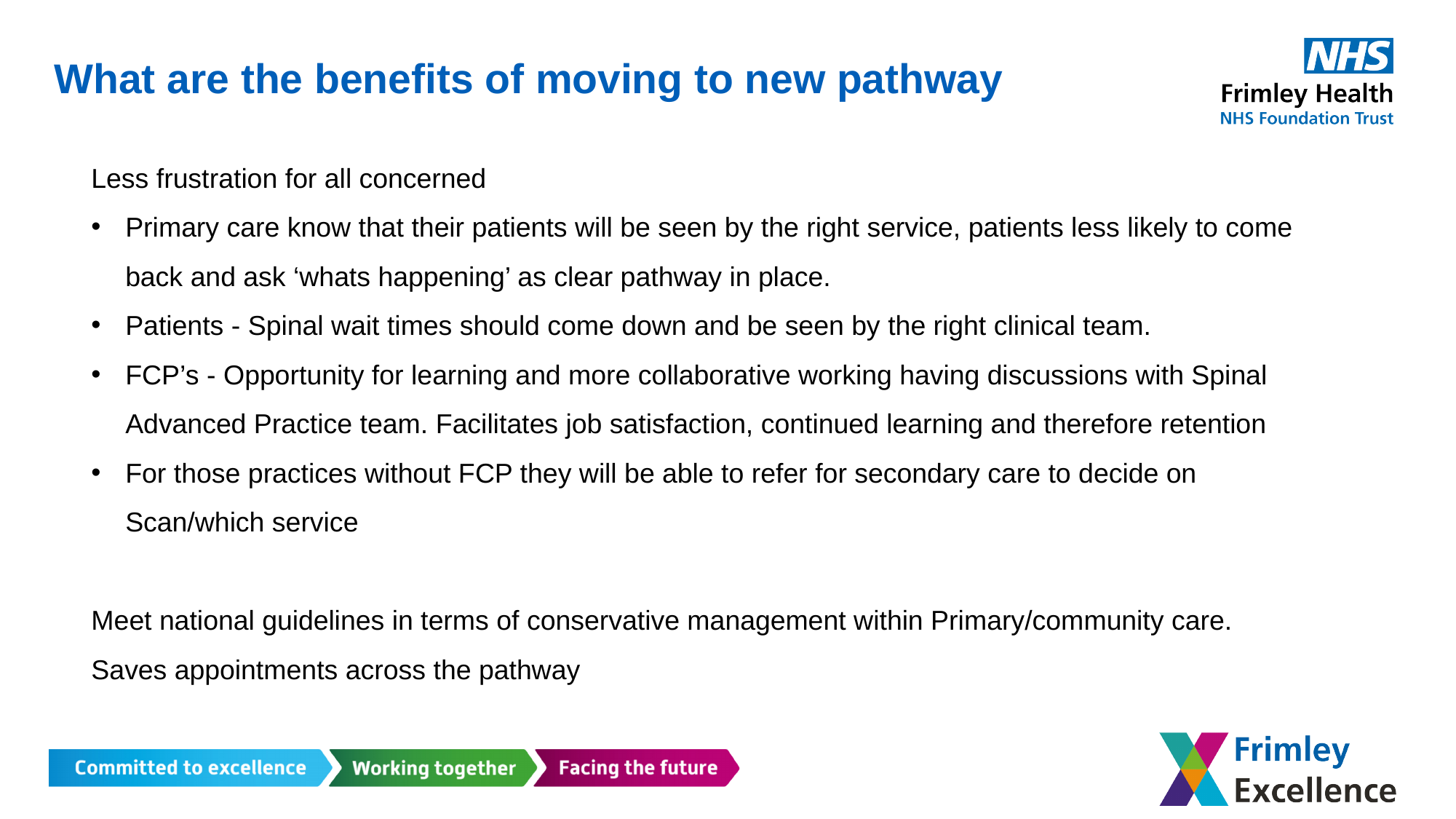

# What are the benefits of moving to new pathway
Less frustration for all concerned
Primary care know that their patients will be seen by the right service, patients less likely to come back and ask ‘whats happening’ as clear pathway in place.
Patients - Spinal wait times should come down and be seen by the right clinical team.
FCP’s - Opportunity for learning and more collaborative working having discussions with Spinal Advanced Practice team. Facilitates job satisfaction, continued learning and therefore retention
For those practices without FCP they will be able to refer for secondary care to decide on Scan/which service

Meet national guidelines in terms of conservative management within Primary/community care.
Saves appointments across the pathway